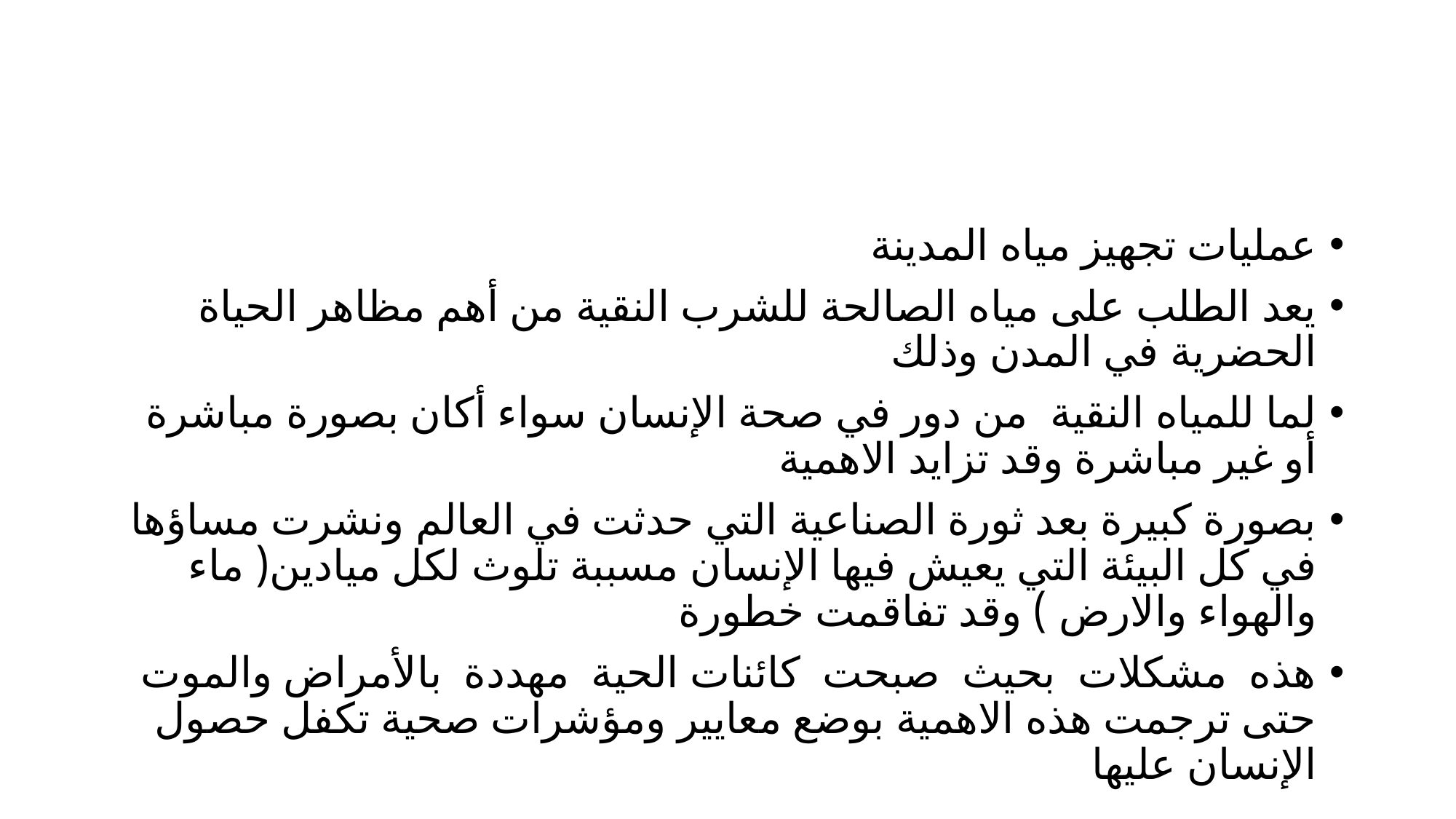

#
عمليات تجهيز مياه المدينة
يعد الطلب على مياه الصالحة للشرب النقية من أهم مظاهر الحياة الحضرية في المدن وذلك
لما للمياه النقية  من دور في صحة الإنسان سواء أكان بصورة مباشرة أو غير مباشرة وقد تزايد الاهمية
بصورة كبيرة بعد ثورة الصناعية التي حدثت في العالم ونشرت مساؤها في كل البيئة التي يعيش فيها الإنسان مسببة تلوث لكل ميادين( ماء والهواء والارض ) وقد تفاقمت خطورة
هذه  مشكلات  بحيث  صبحت  كائنات الحية  مهددة  بالأمراض والموت حتى ترجمت هذه الاهمية بوضع معايير ومؤشرات صحية تكفل حصول الإنسان عليها